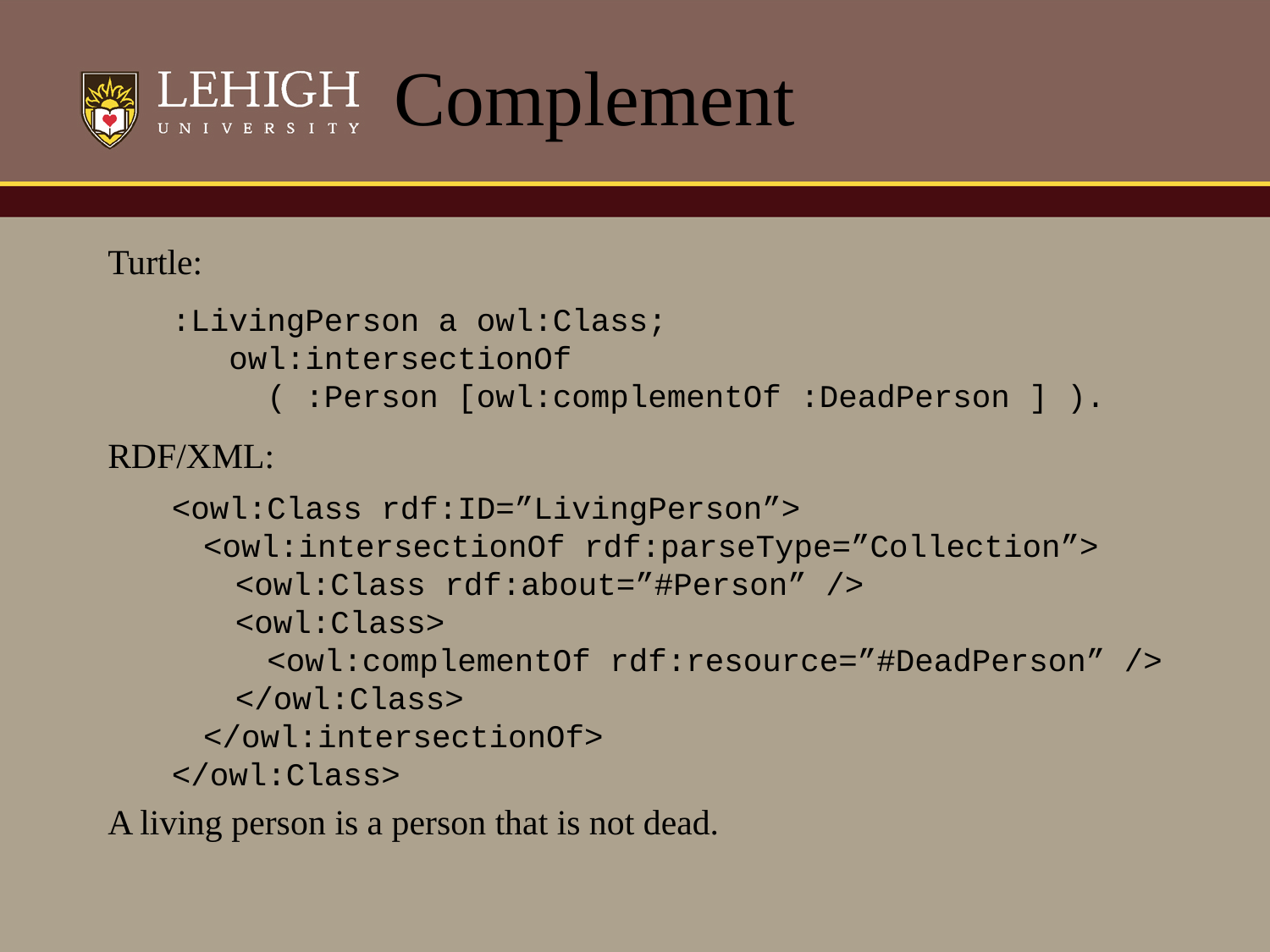

# Complement
Turtle:
:LivingPerson a owl:Class;
   owl:intersectionOf
			( :Person [owl:complementOf :DeadPerson ] ).
RDF/XML:
<owl:Class rdf:ID=”LivingPerson”>
	<owl:intersectionOf rdf:parseType=”Collection”>
		<owl:Class rdf:about=”#Person” />
		<owl:Class>
			<owl:complementOf rdf:resource=”#DeadPerson” />
		</owl:Class>
	</owl:intersectionOf>
</owl:Class>
A living person is a person that is not dead.